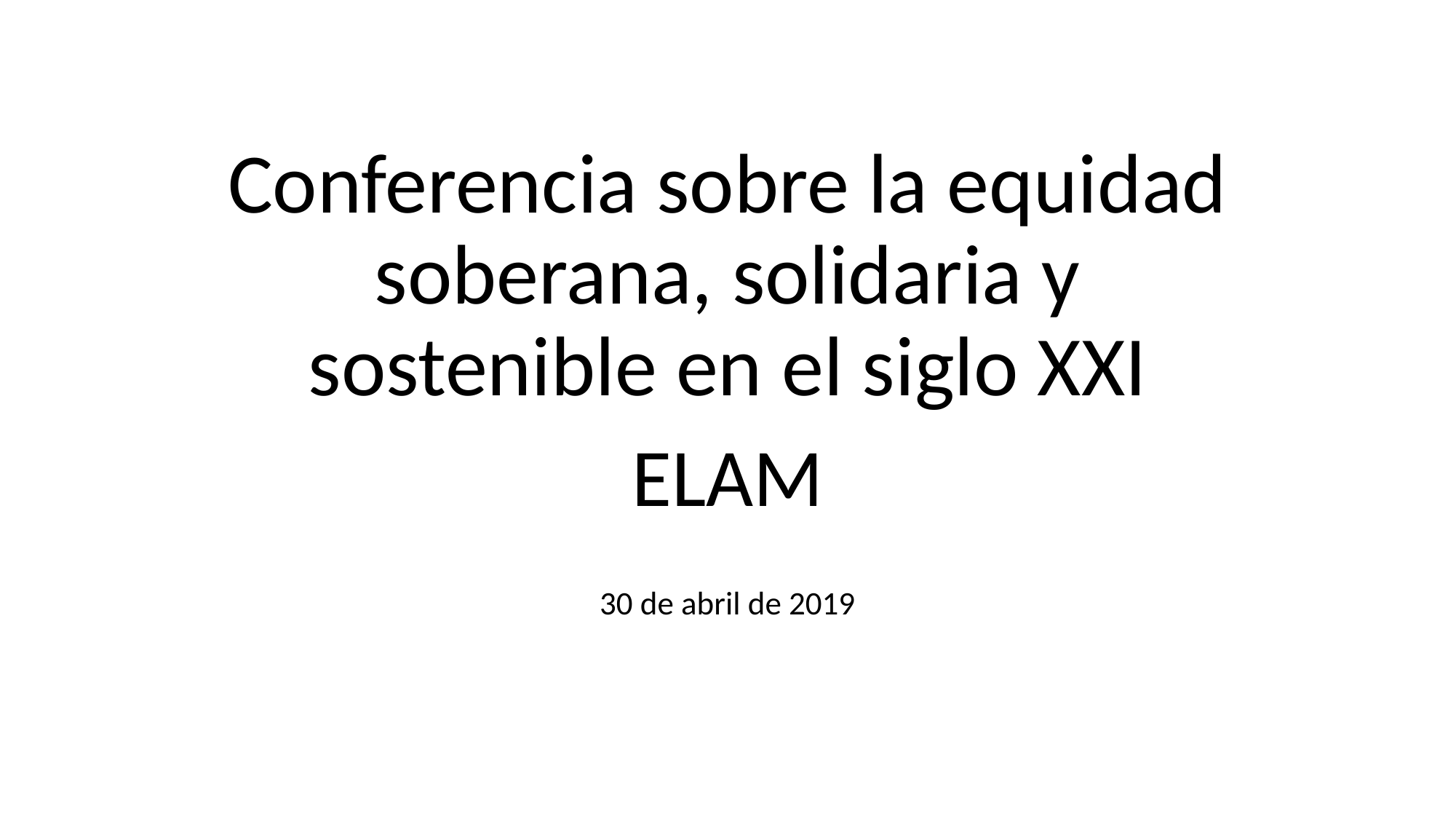

# Conferencia sobre la equidad soberana, solidaria y sostenible en el siglo XXI
ELAM

30 de abril de 2019